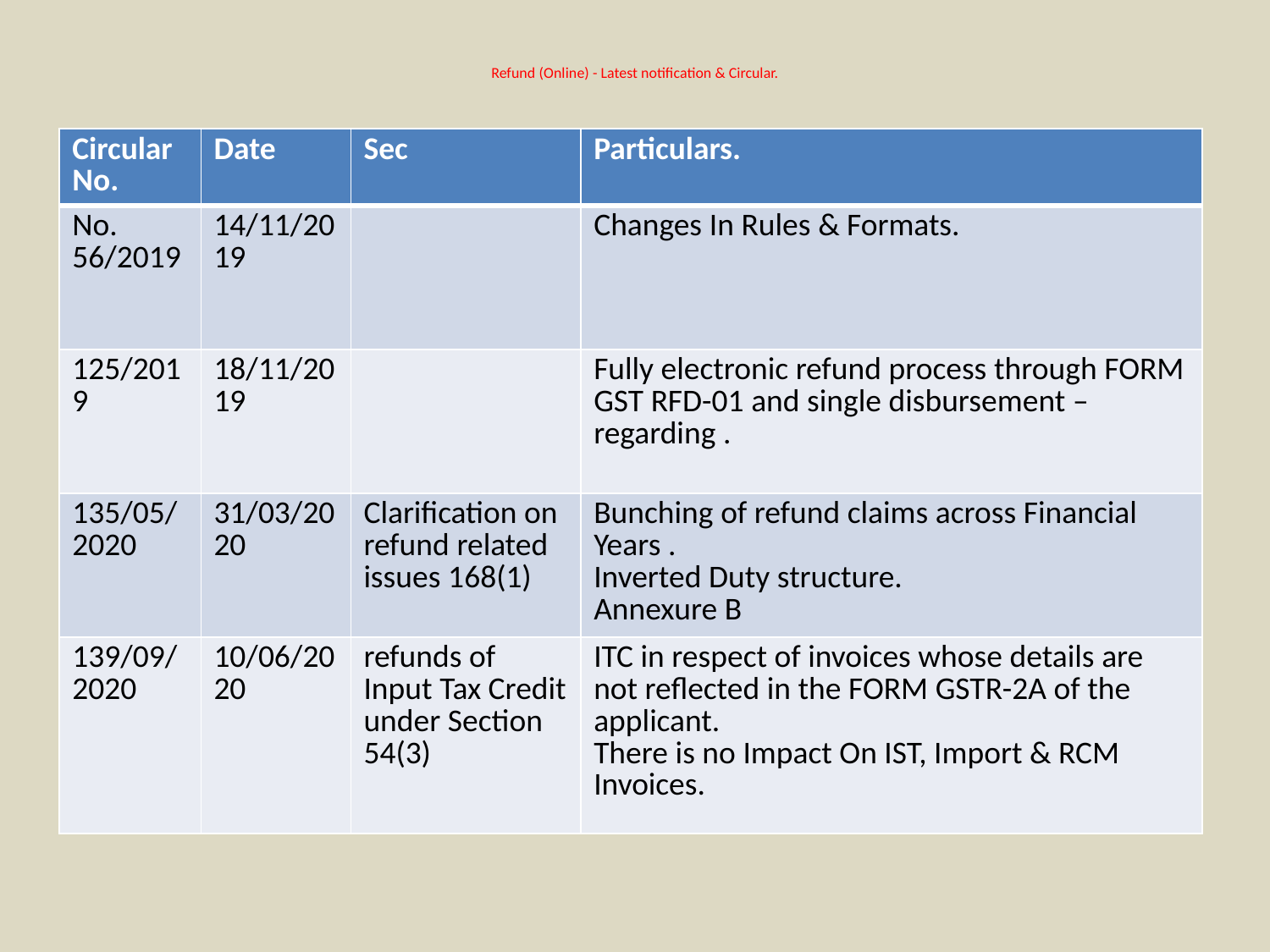

# Refund (Online) - Latest notification & Circular.
| Circular No. | Date | Sec | Particulars. |
| --- | --- | --- | --- |
| No. 56/2019 | 14/11/2019 |  | Changes In Rules & Formats. |
| 125/2019 | 18/11/2019 |  | Fully electronic refund process through FORM GST RFD-01 and single disbursement – regarding . |
| 135/05/2020 | 31/03/2020 | Clarification on refund related issues 168(1) | Bunching of refund claims across Financial Years . Inverted Duty structure. Annexure B |
| 139/09/2020 | 10/06/2020 | refunds of Input Tax Credit under Section 54(3) | ITC in respect of invoices whose details are not reflected in the FORM GSTR-2A of the applicant. There is no Impact On IST, Import & RCM Invoices. |